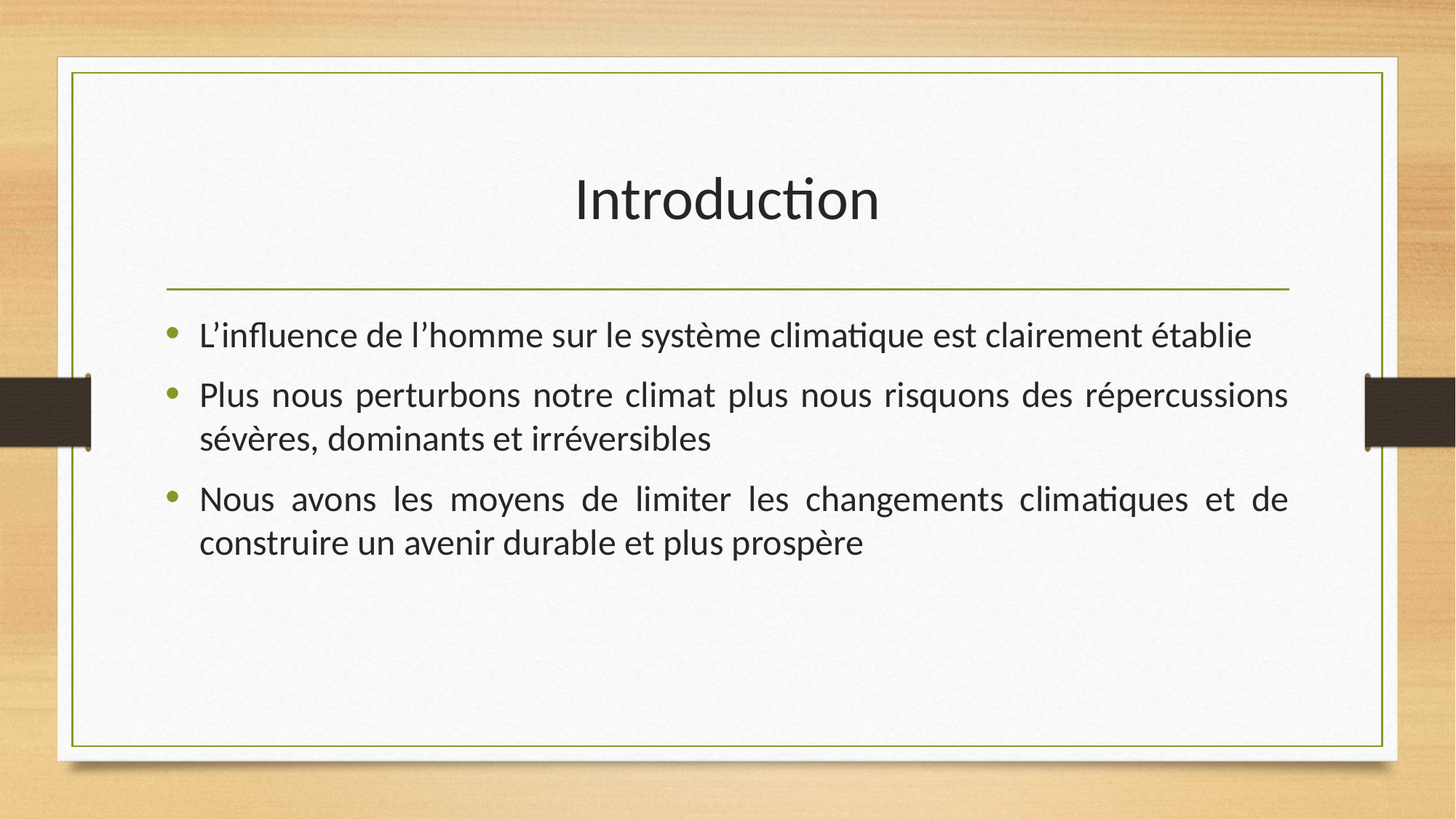

# Introduction
L’influence de l’homme sur le système climatique est clairement établie
Plus nous perturbons notre climat plus nous risquons des répercussions sévères, dominants et irréversibles
Nous avons les moyens de limiter les changements climatiques et de construire un avenir durable et plus prospère